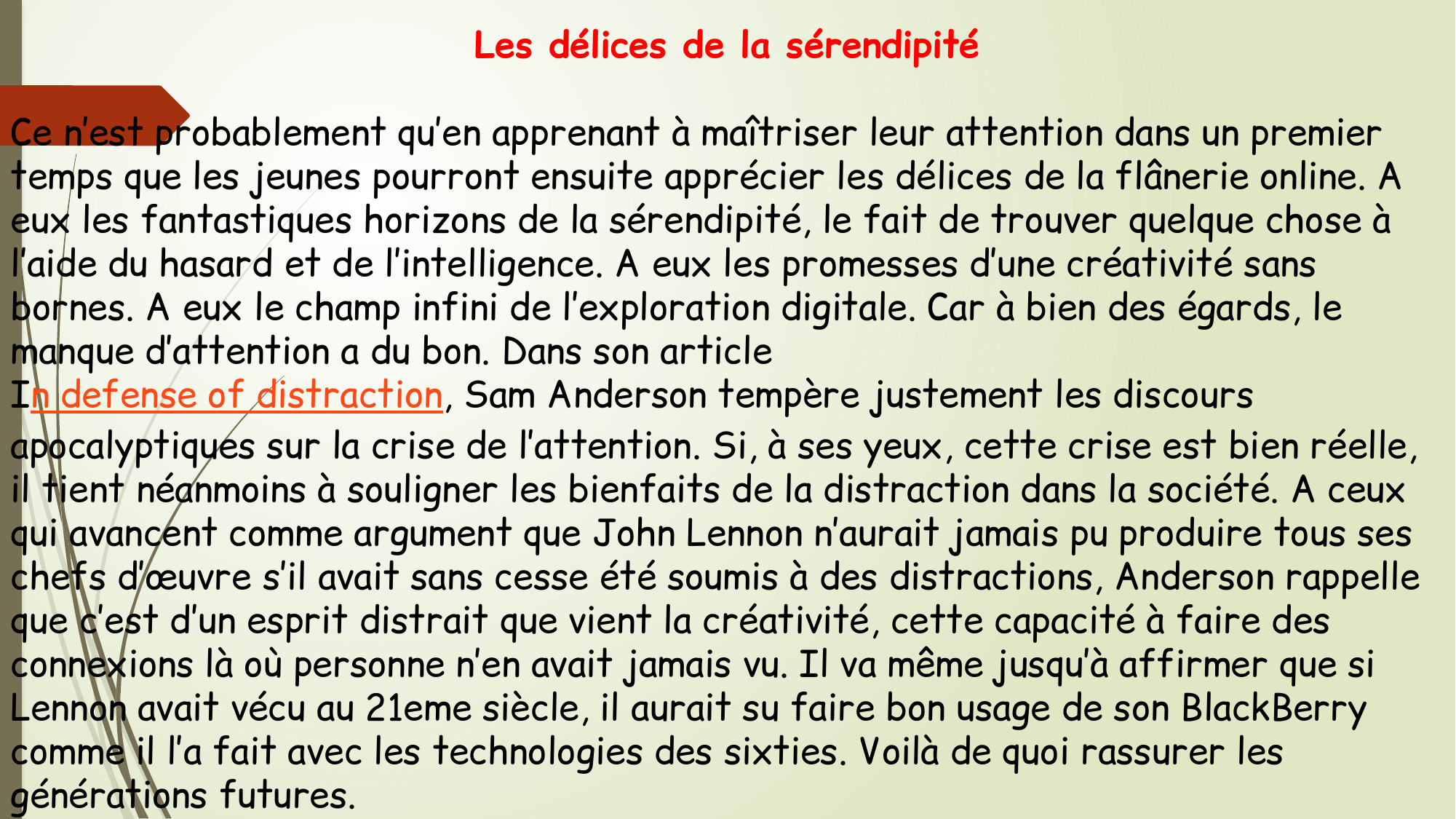

Les délices de la sérendipité

Ce n’est probablement qu’en apprenant à maîtriser leur attention dans un premier temps que les jeunes pourront ensuite apprécier les délices de la flânerie online. A eux les fantastiques horizons de la sérendipité, le fait de trouver quelque chose à l’aide du hasard et de l’intelligence. A eux les promesses d’une créativité sans bornes. A eux le champ infini de l’exploration digitale. Car à bien des égards, le manque d’attention a du bon. Dans son article
In defense of distraction, Sam Anderson tempère justement les discours apocalyptiques sur la crise de l’attention. Si, à ses yeux, cette crise est bien réelle, il tient néanmoins à souligner les bienfaits de la distraction dans la société. A ceux qui avancent comme argument que John Lennon n’aurait jamais pu produire tous ses chefs d’œuvre s’il avait sans cesse été soumis à des distractions, Anderson rappelle que c’est d’un esprit distrait que vient la créativité, cette capacité à faire des connexions là où personne n’en avait jamais vu. Il va même jusqu’à affirmer que si Lennon avait vécu au 21eme siècle, il aurait su faire bon usage de son BlackBerry comme il l’a fait avec les technologies des sixties. Voilà de quoi rassurer les générations futures.